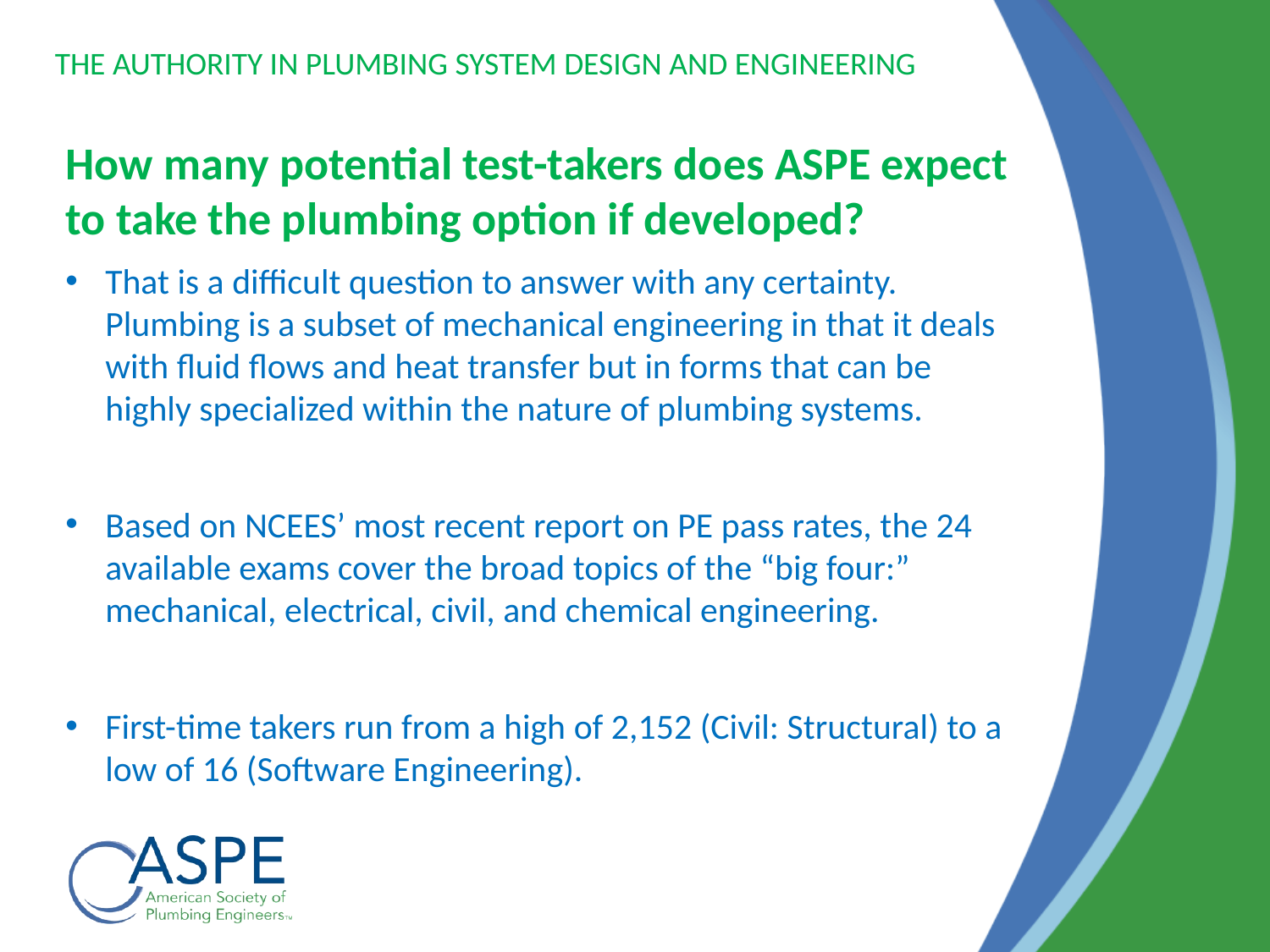

# How many potential test-takers does ASPE expect to take the plumbing option if developed?

That is a difficult question to answer with any certainty. Plumbing is a subset of mechanical engineering in that it deals with fluid flows and heat transfer but in forms that can be highly specialized within the nature of plumbing systems.

Based on NCEES’ most recent report on PE pass rates, the 24 available exams cover the broad topics of the “big four:” mechanical, electrical, civil, and chemical engineering.

First-time takers run from a high of 2,152 (Civil: Structural) to a low of 16 (Software Engineering).